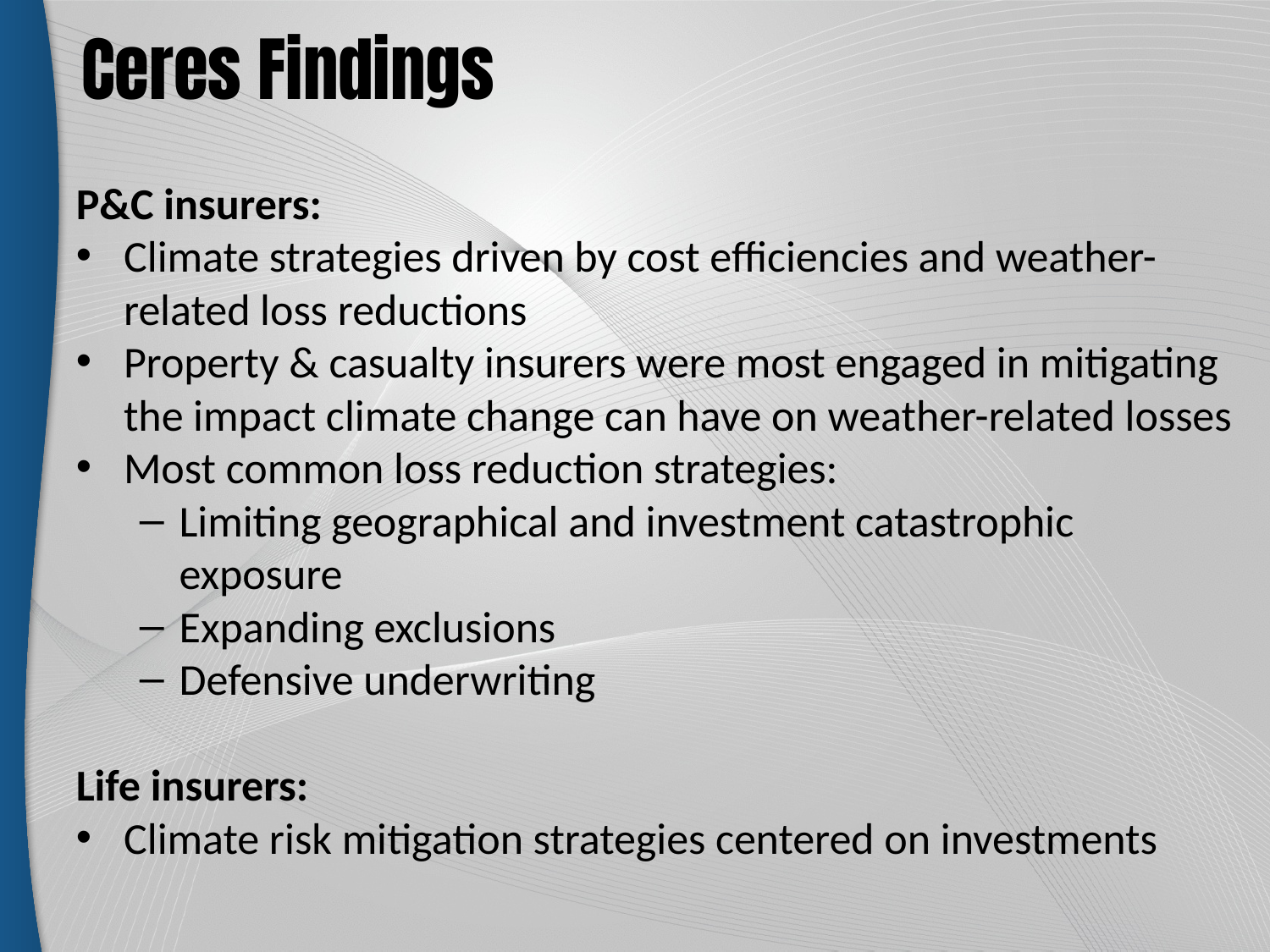

# Ceres Findings
P&C insurers:
Climate strategies driven by cost efficiencies and weather-related loss reductions
Property & casualty insurers were most engaged in mitigating the impact climate change can have on weather-related losses
Most common loss reduction strategies:
Limiting geographical and investment catastrophic exposure
Expanding exclusions
Defensive underwriting

Life insurers:
Climate risk mitigation strategies centered on investments